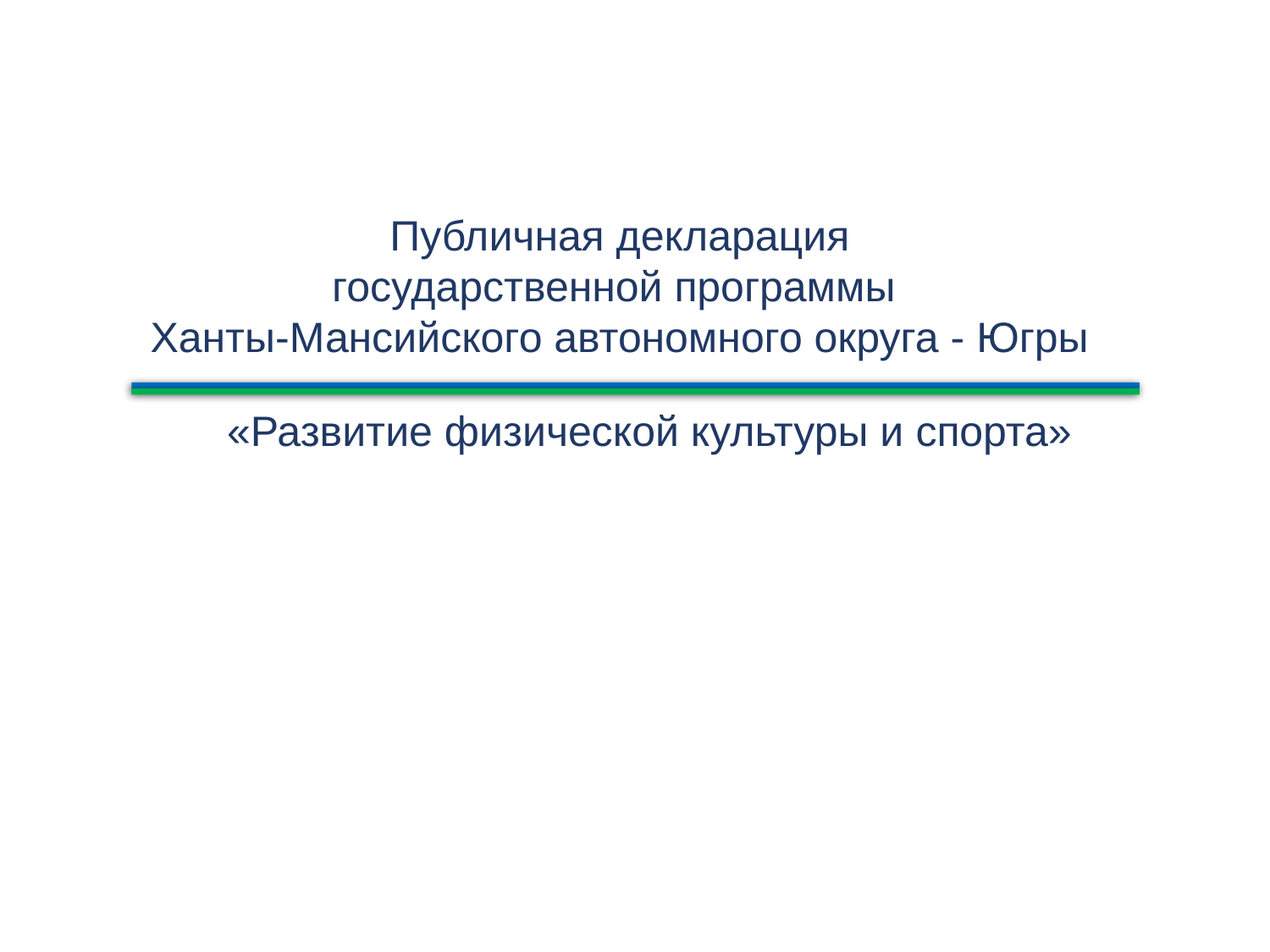

# Публичная декларация государственной программы Ханты-Мансийского автономного округа - Югры

«Развитие физической культуры и спорта»